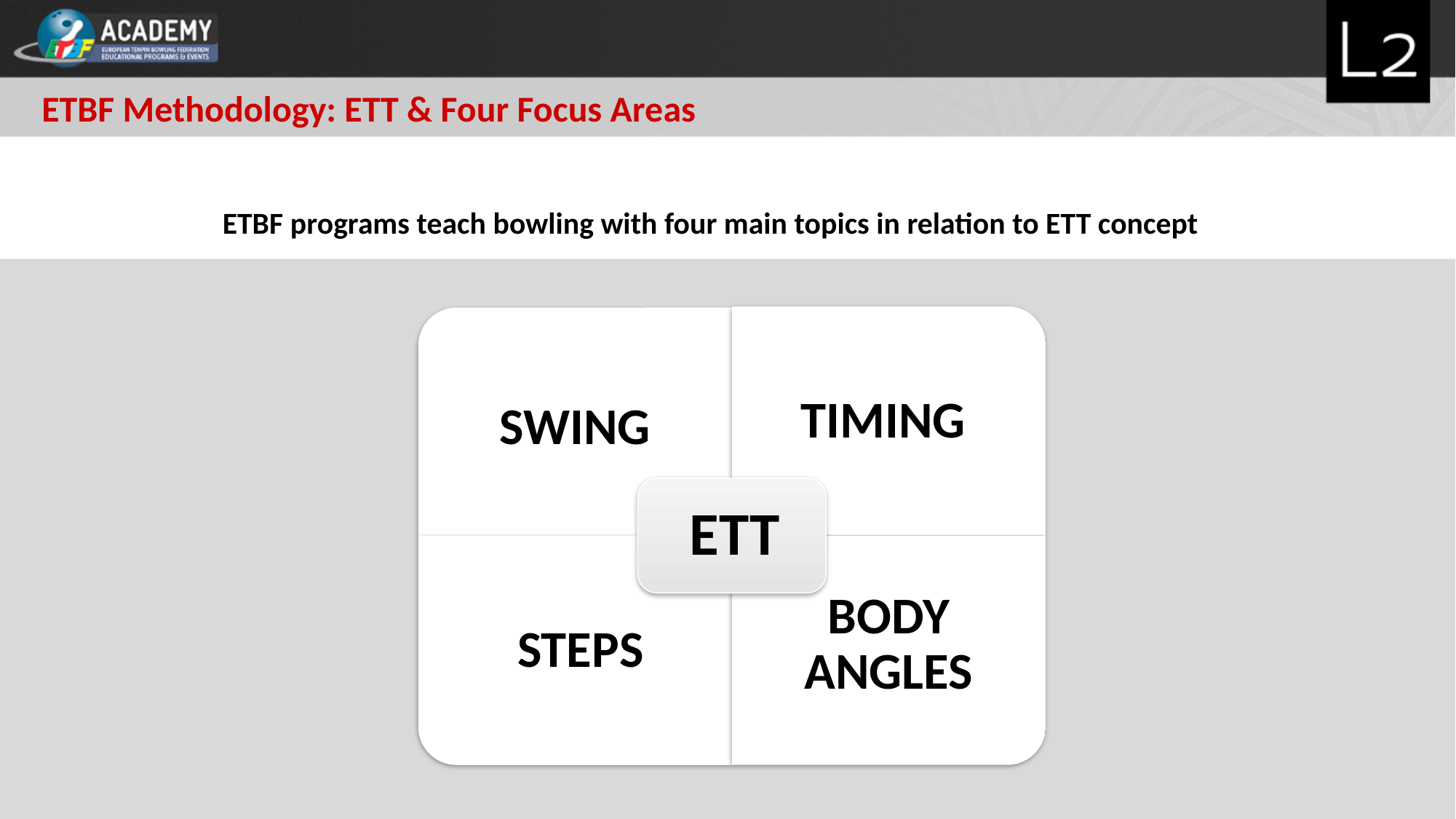

ETBF Methodology: ETT & Four Focus Areas
ETBF programs teach bowling with four main topics in relation to ETT concept

SWING
TIMING
STEPS
BODY ANGLES
ETT